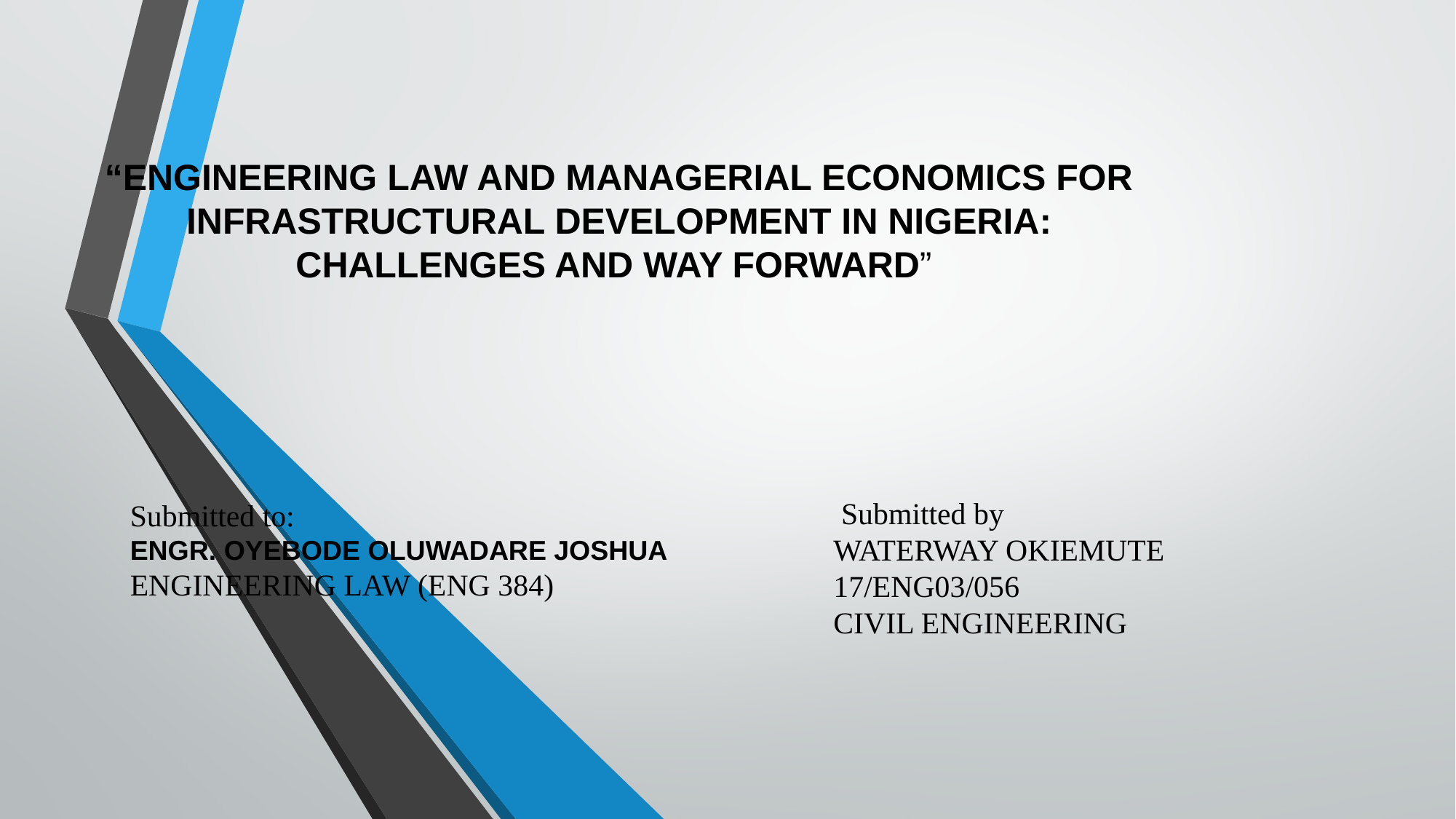

# “ENGINEERING LAW AND MANAGERIAL ECONOMICS FOR INFRASTRUCTURAL DEVELOPMENT IN NIGERIA: CHALLENGES AND WAY FORWARD”
 Submitted by
WATERWAY OKIEMUTE
17/ENG03/056
CIVIL ENGINEERING
Submitted to:
ENGR. OYEBODE OLUWADARE JOSHUA
ENGINEERING LAW (ENG 384)